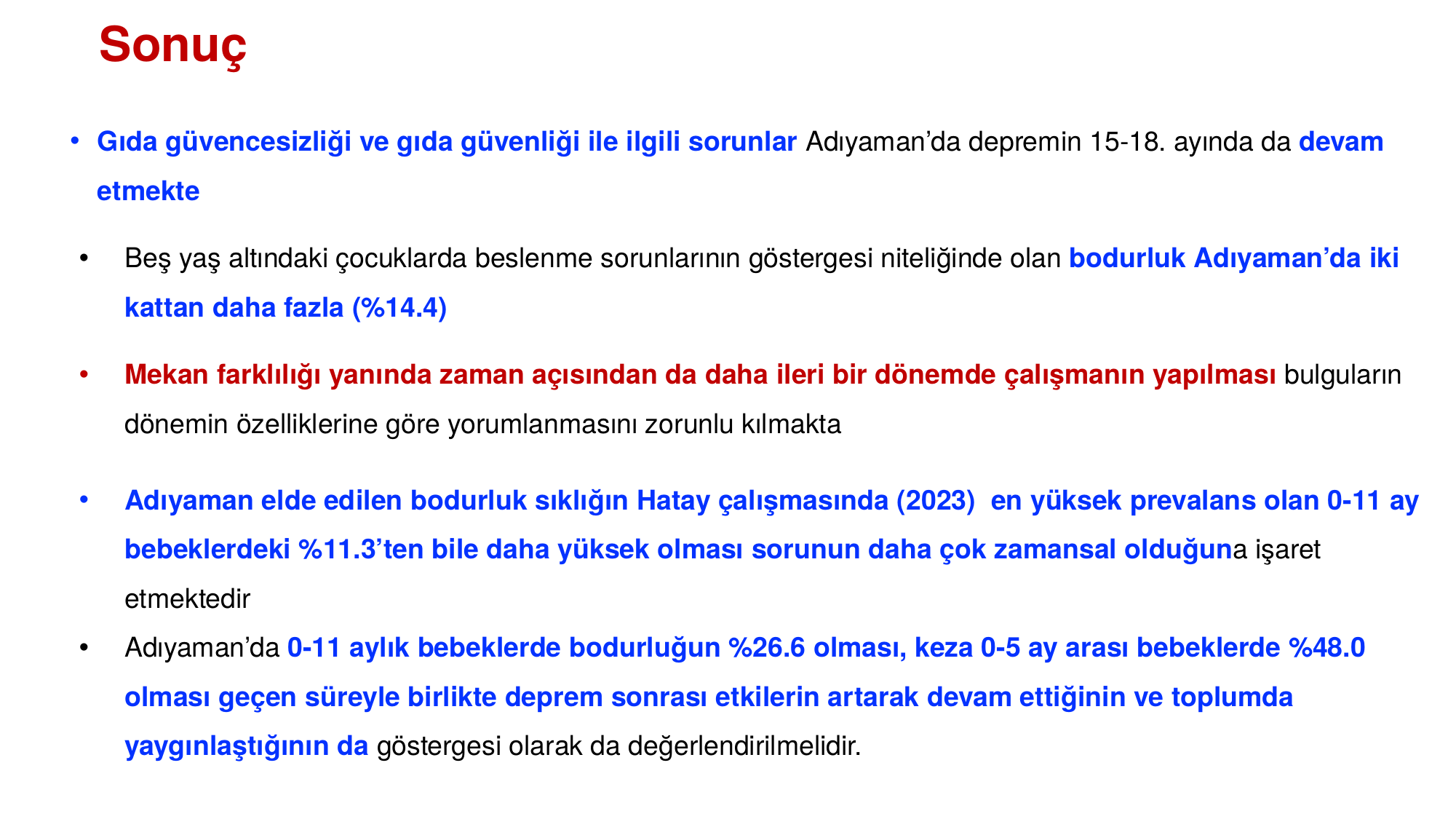

# Sonuç
Gıda güvencesizliği ve gıda güvenliği ile ilgili sorunlar Adıyaman’da depremin 15-18. ayında da devam etmekte
Beş yaş altındaki çocuklarda beslenme sorunlarının göstergesi niteliğinde olan bodurluk Adıyaman’da iki kattan daha fazla (%14.4)
Mekan farklılığı yanında zaman açısından da daha ileri bir dönemde çalışmanın yapılması bulguların dönemin özelliklerine göre yorumlanmasını zorunlu kılmakta
Adıyaman elde edilen bodurluk sıklığın Hatay çalışmasında (2023)  en yüksek prevalans olan 0-11 ay bebeklerdeki %11.3’ten bile daha yüksek olması sorunun daha çok zamansal olduğuna işaret etmektedir
Adıyaman’da 0-11 aylık bebeklerde bodurluğun %26.6 olması, keza 0-5 ay arası bebeklerde %48.0 olması geçen süreyle birlikte deprem sonrası etkilerin artarak devam ettiğinin ve toplumda yaygınlaştığının da göstergesi olarak da değerlendirilmelidir.